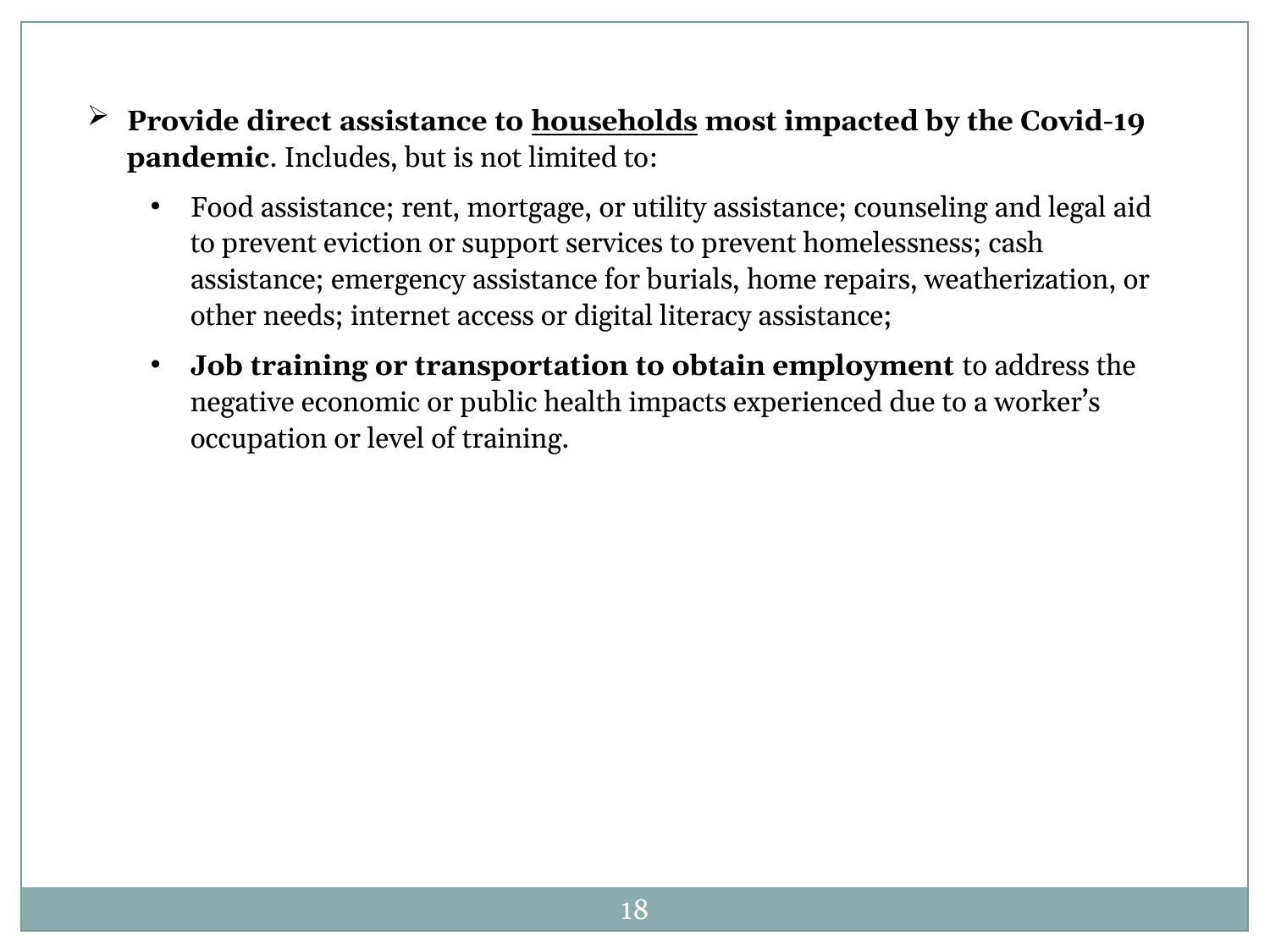

Provide direct assistance to households most impacted by the Covid-19 pandemic. Includes, but is not limited to:
Food assistance; rent, mortgage, or utility assistance; counseling and legal aid to prevent eviction or support services to prevent homelessness; cash assistance; emergency assistance for burials, home repairs, weatherization, or other needs; internet access or digital literacy assistance;
Job training or transportation to obtain employment to address the negative economic or public health impacts experienced due to a worker’s occupation or level of training.
18